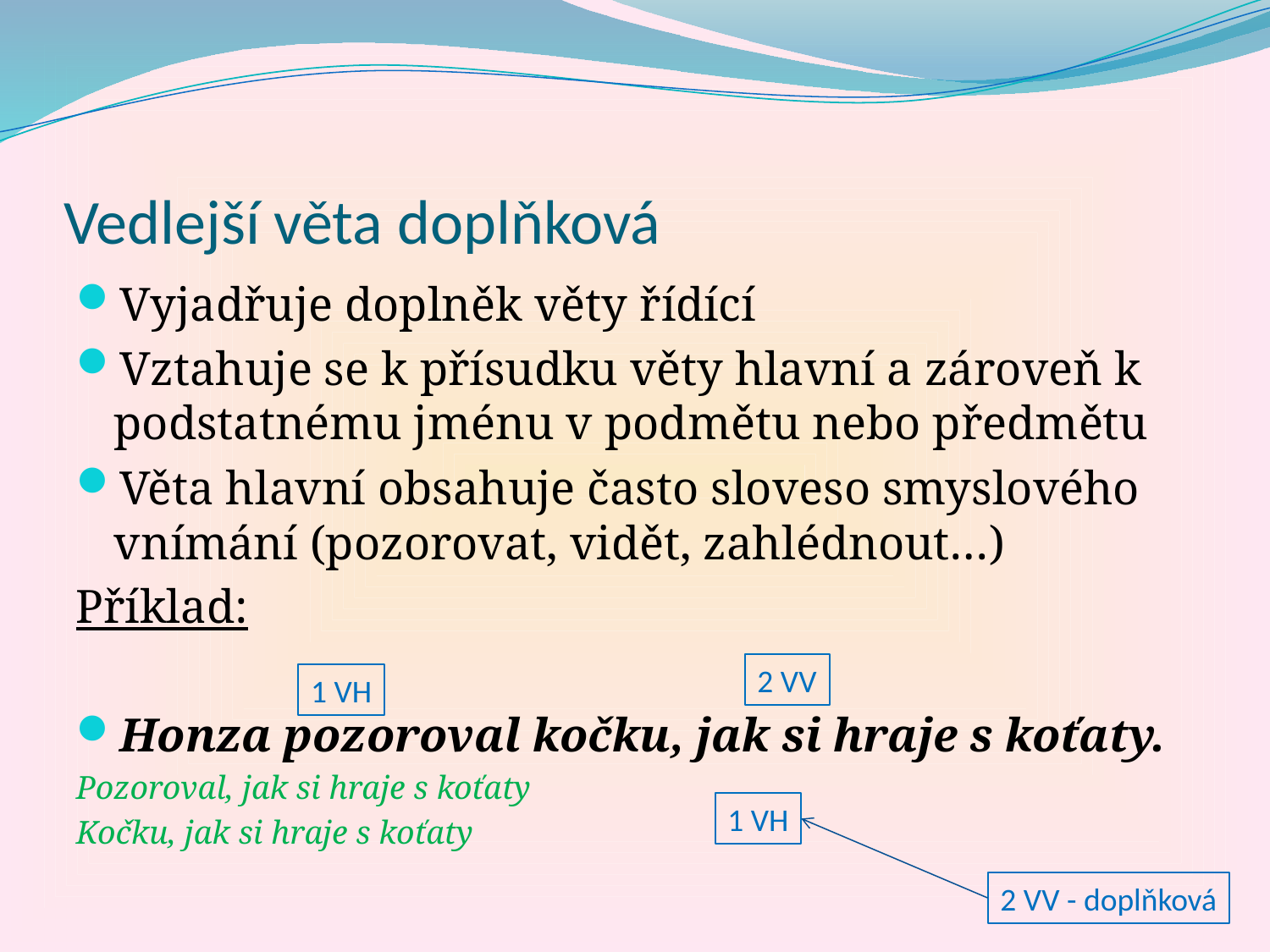

# Vedlejší věta doplňková
Vyjadřuje doplněk věty řídící
Vztahuje se k přísudku věty hlavní a zároveň k podstatnému jménu v podmětu nebo předmětu
Věta hlavní obsahuje často sloveso smyslového vnímání (pozorovat, vidět, zahlédnout…)
Příklad:

Honza pozoroval kočku, jak si hraje s koťaty.
Pozoroval, jak si hraje s koťaty
Kočku, jak si hraje s koťaty
2 VV
1 VH
1 VH
2 VV - doplňková